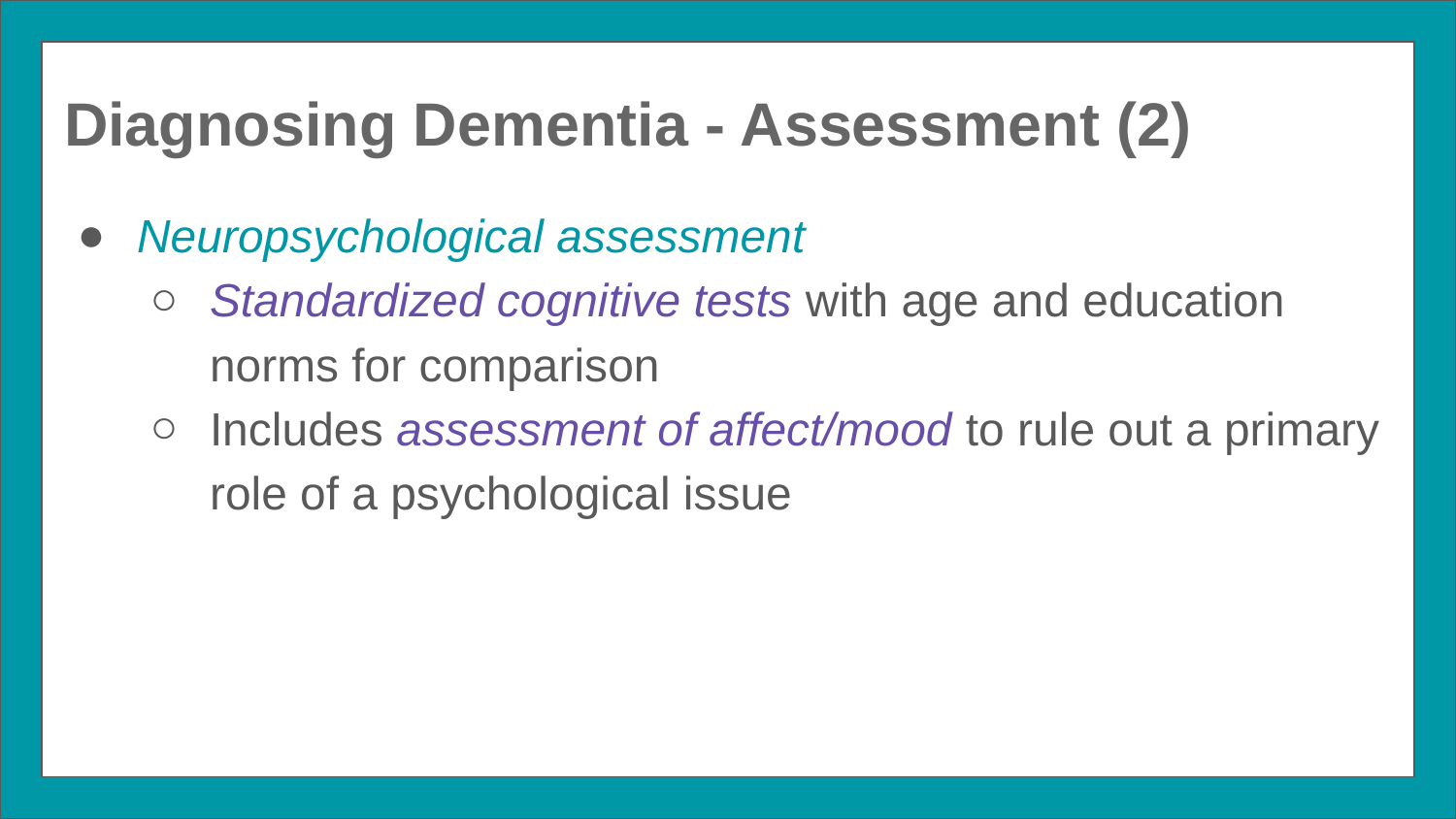

Diagnosing Dementia - Assessment (2)
Neuropsychological assessment
Standardized cognitive tests with age and education norms for comparison
Includes assessment of affect/mood to rule out a primary role of a psychological issue